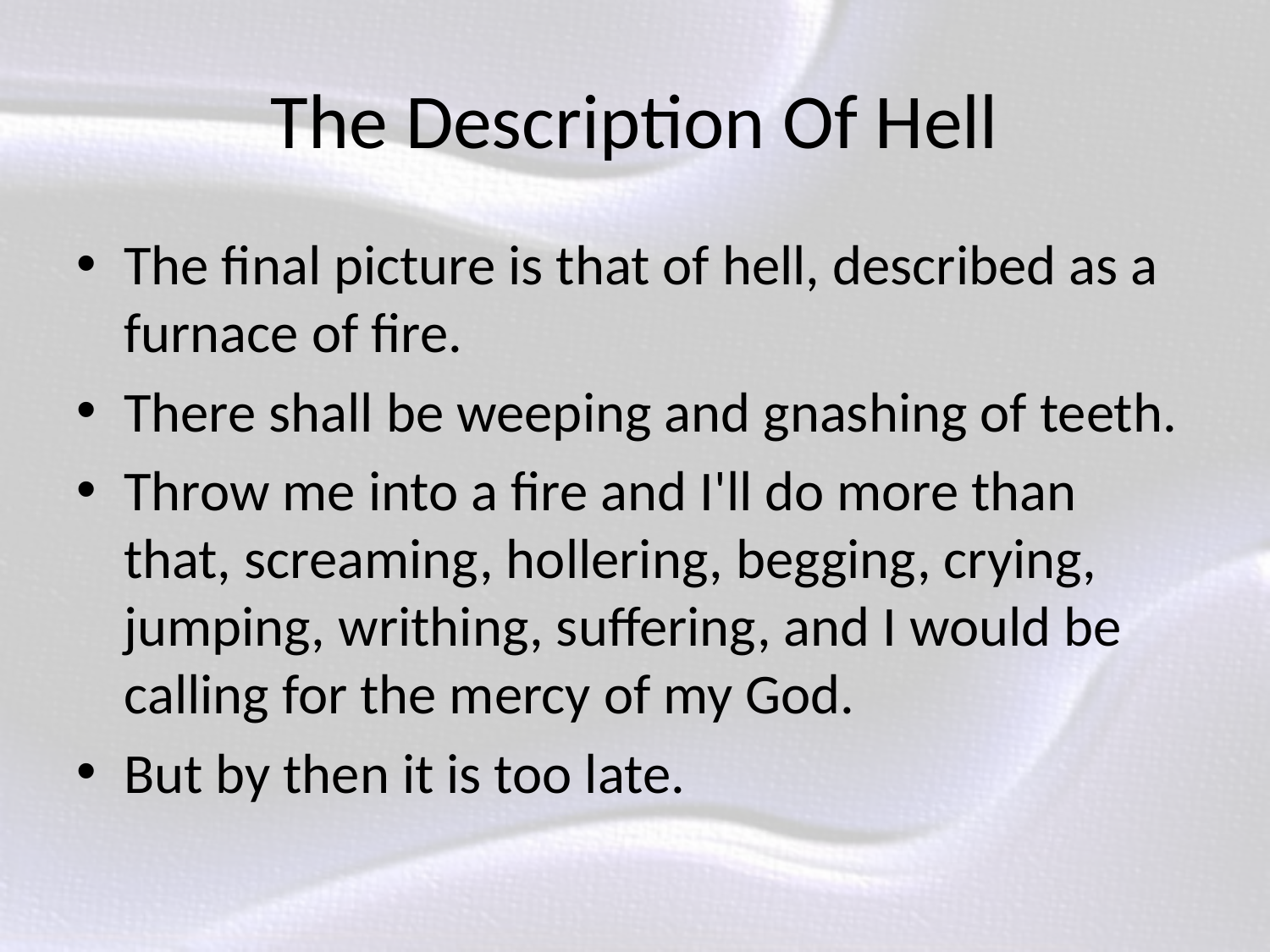

# The Description Of Hell
The final picture is that of hell, described as a furnace of fire.
There shall be weeping and gnashing of teeth.
Throw me into a fire and I'll do more than that, screaming, hollering, begging, crying, jumping, writhing, suffering, and I would be calling for the mercy of my God.
But by then it is too late.